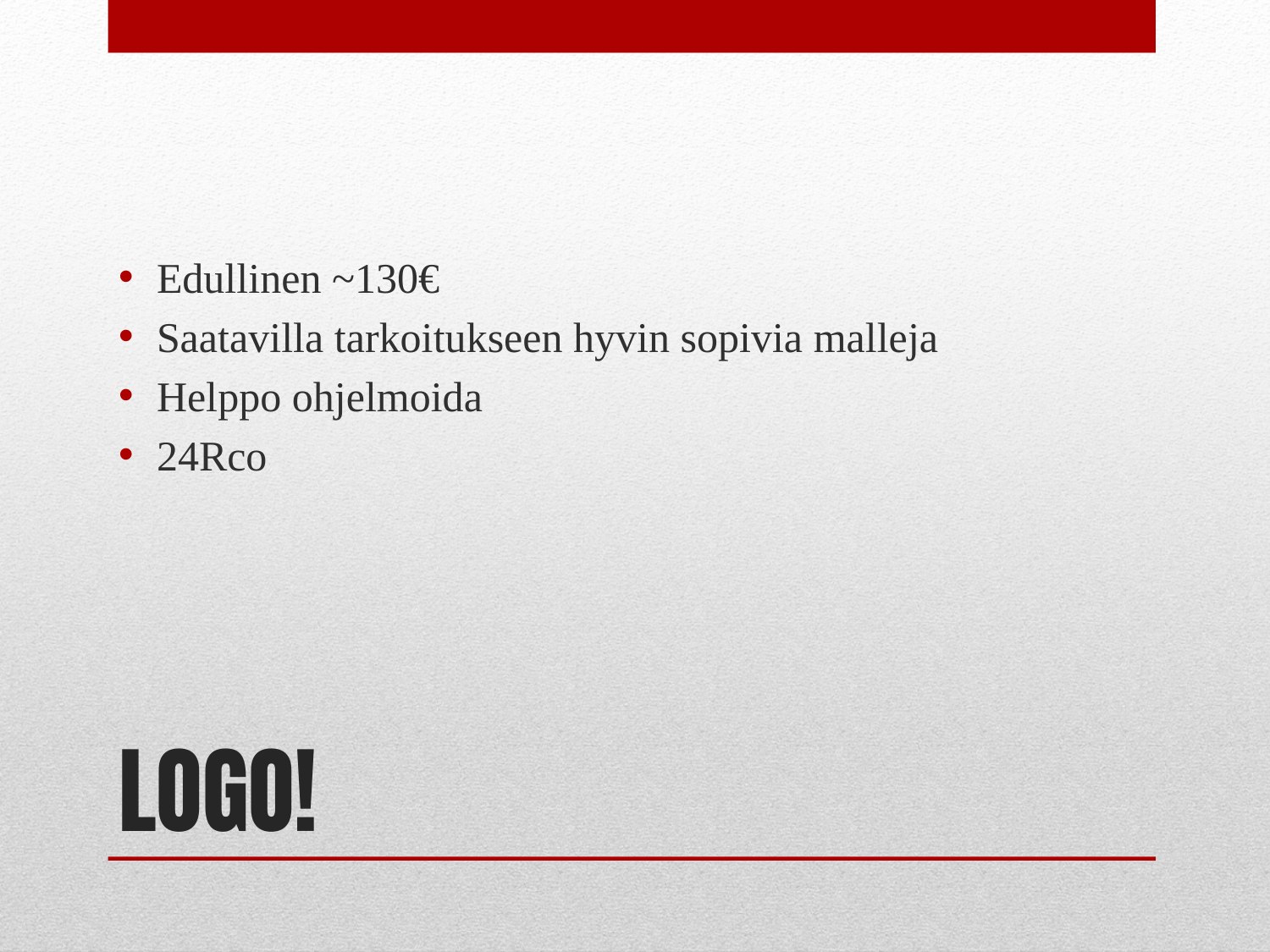

Edullinen ~130€
Saatavilla tarkoitukseen hyvin sopivia malleja
Helppo ohjelmoida
24Rco
# LOGO!